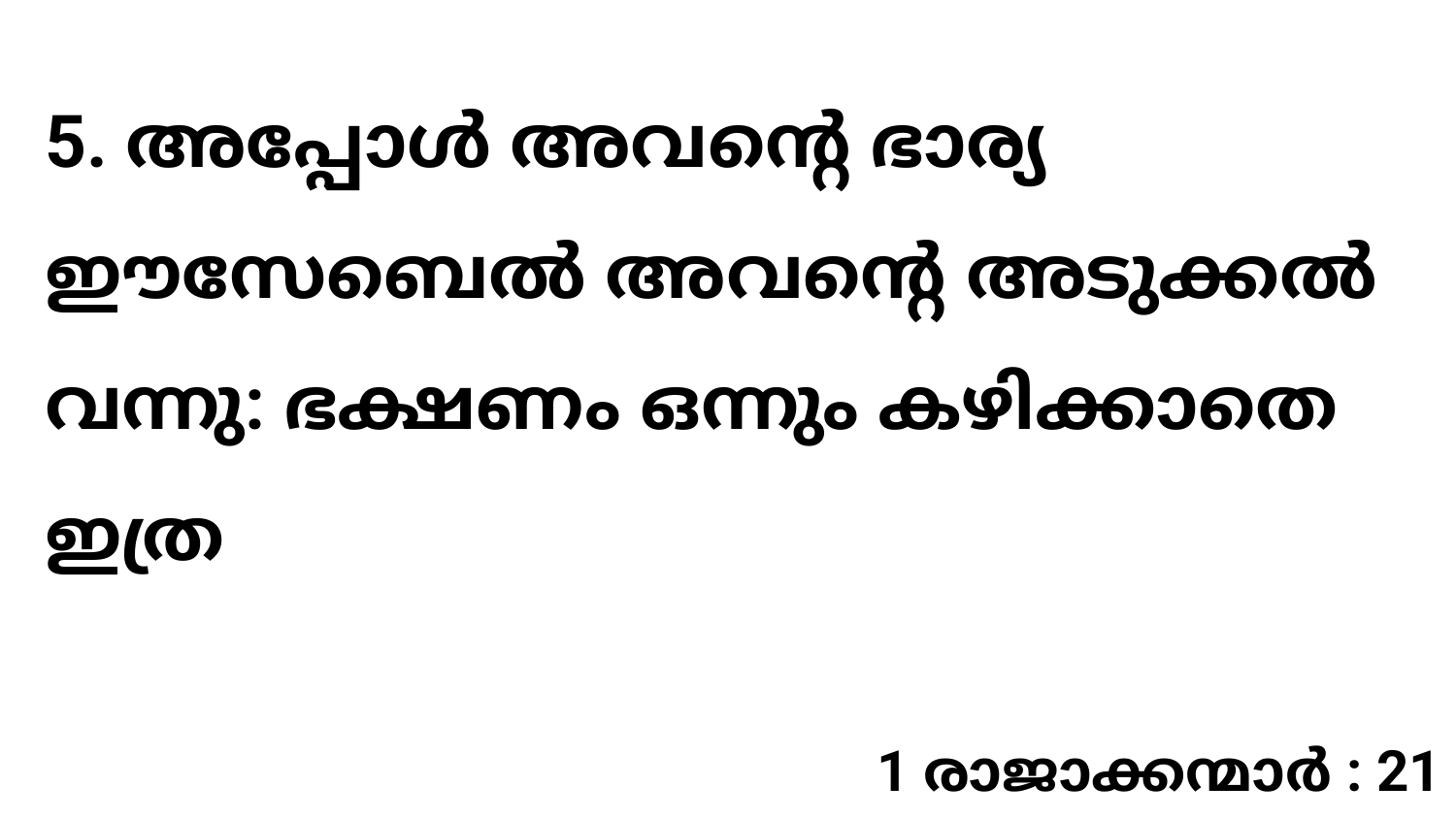

5. അപ്പോൾ അവന്റെ ഭാര്യ ഈസേബെൽ അവന്റെ അടുക്കൽ വന്നു: ഭക്ഷണം ഒന്നും കഴിക്കാതെ ഇത്ര
1 രാജാക്കന്മാർ : 21